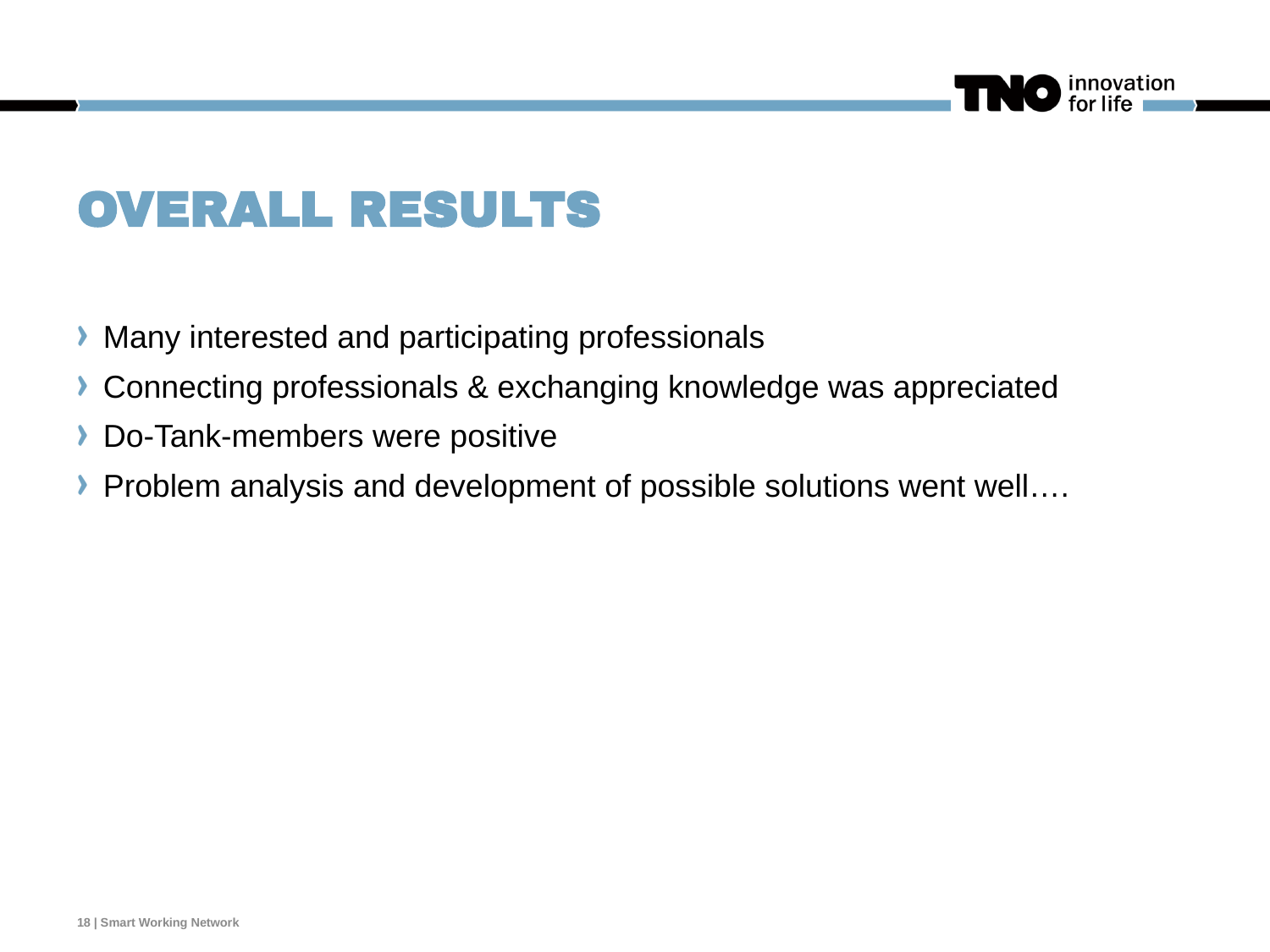

# Overall results
Many interested and participating professionals
Connecting professionals & exchanging knowledge was appreciated
Do-Tank-members were positive
Problem analysis and development of possible solutions went well….
18 | Smart Working Network